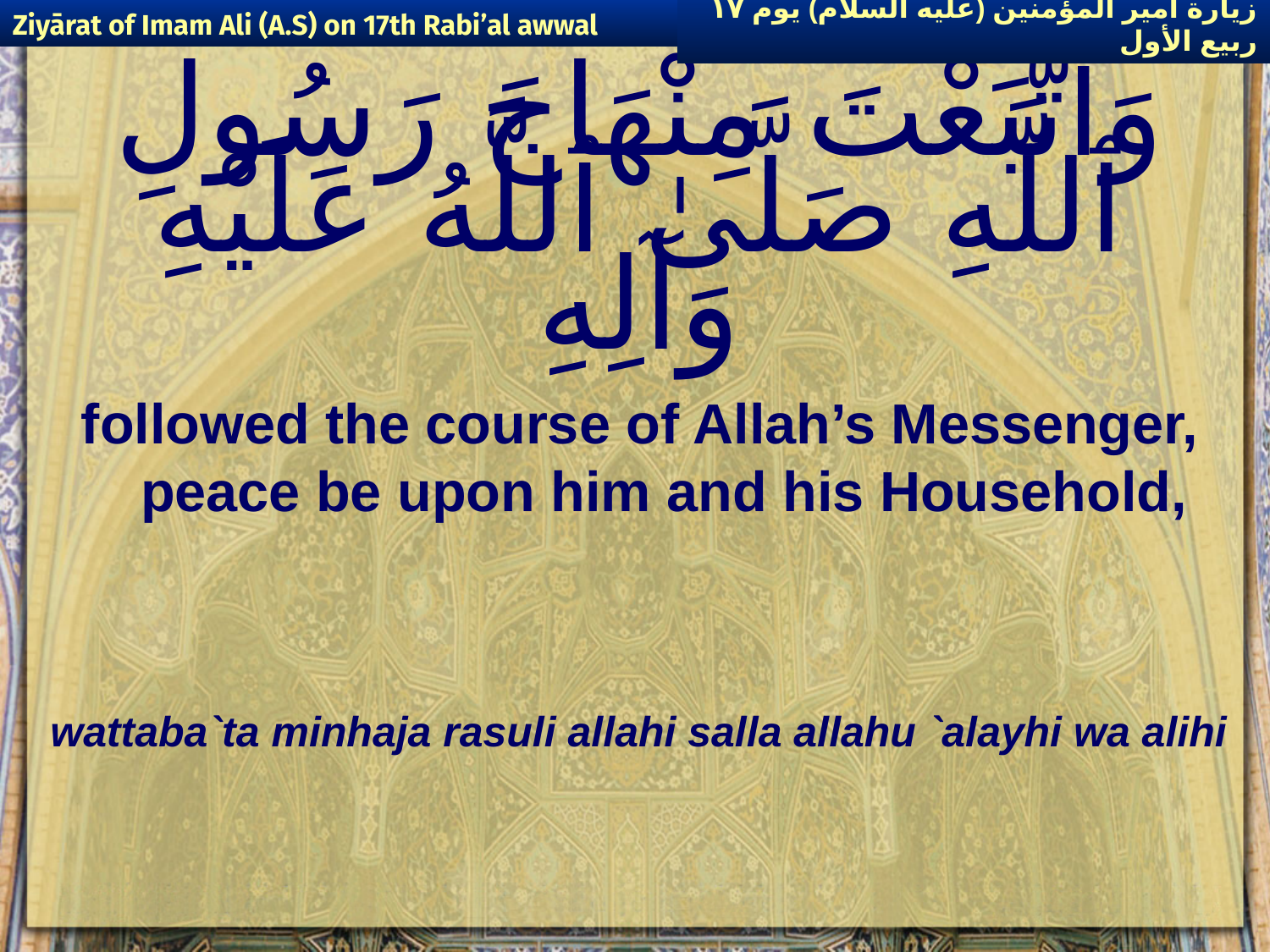

Ziyārat of Imam Ali (A.S) on 17th Rabi’al awwal
زيارة أمير المؤمنين (عليه السلام) يوم ١٧ ربيع الأول
# وَٱتَّبَعْتَ مِنْهَاجَ رَسُولِ ٱللَّهِ صَلَّىٰ ٱللَّهُ عَلَيْهِ وَآلِهِ
followed the course of Allah’s Messenger, peace be upon him and his Household,
wattaba`ta minhaja rasuli allahi salla allahu `alayhi wa alihi